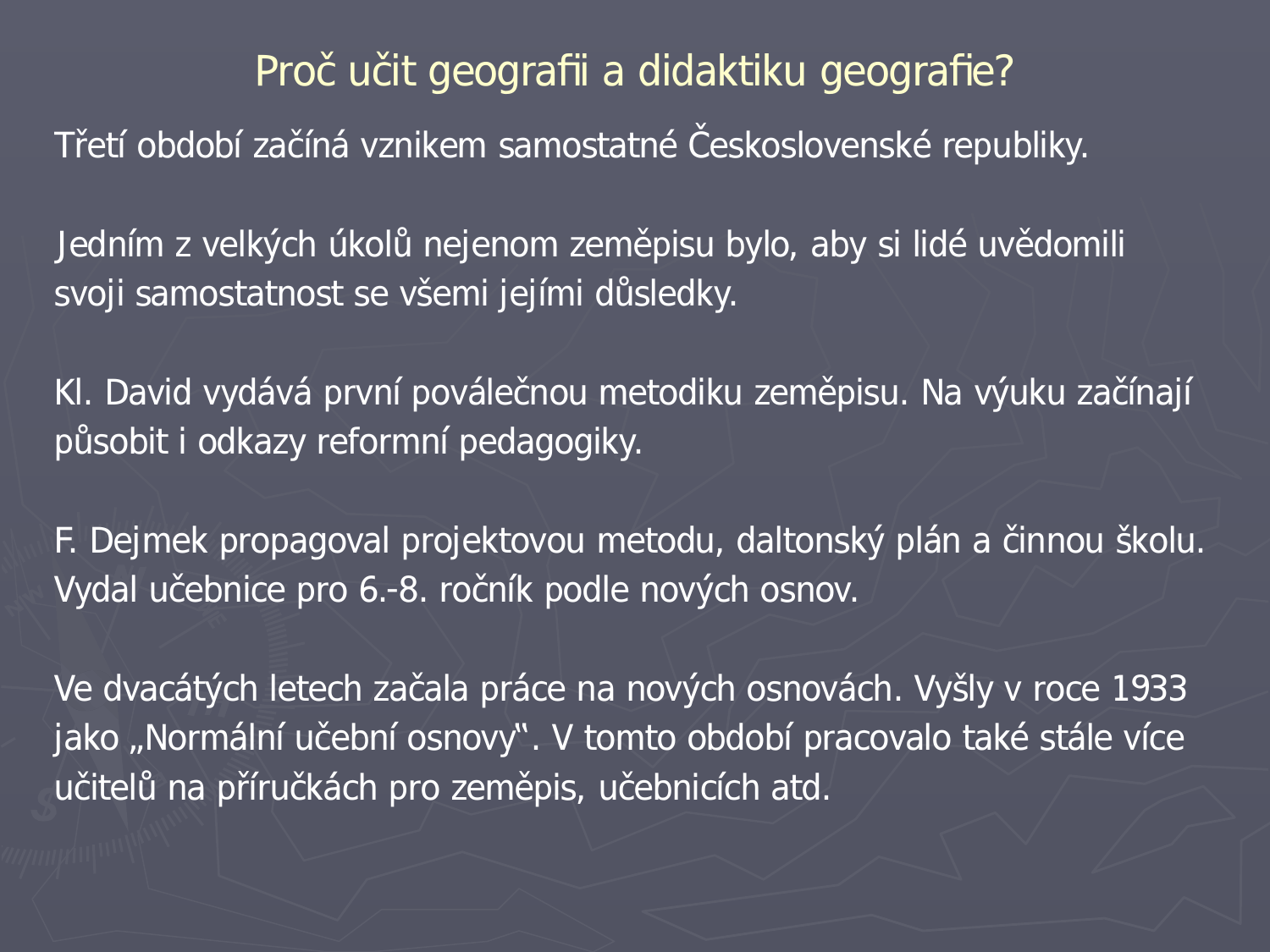

# Proč učit geografii a didaktiku geografie?
Třetí období začíná vznikem samostatné Československé republiky.

Jedním z velkých úkolů nejenom zeměpisu bylo, aby si lidé uvědomili
svoji samostatnost se všemi jejími důsledky.

Kl. David vydává první poválečnou metodiku zeměpisu. Na výuku začínají
působit i odkazy reformní pedagogiky.

F. Dejmek propagoval projektovou metodu, daltonský plán a činnou školu.
Vydal učebnice pro 6.-8. ročník podle nových osnov.

Ve dvacátých letech začala práce na nových osnovách. Vyšly v roce 1933
jako „Normální učební osnovy“. V tomto období pracovalo také stále více
učitelů na příručkách pro zeměpis, učebnicích atd.